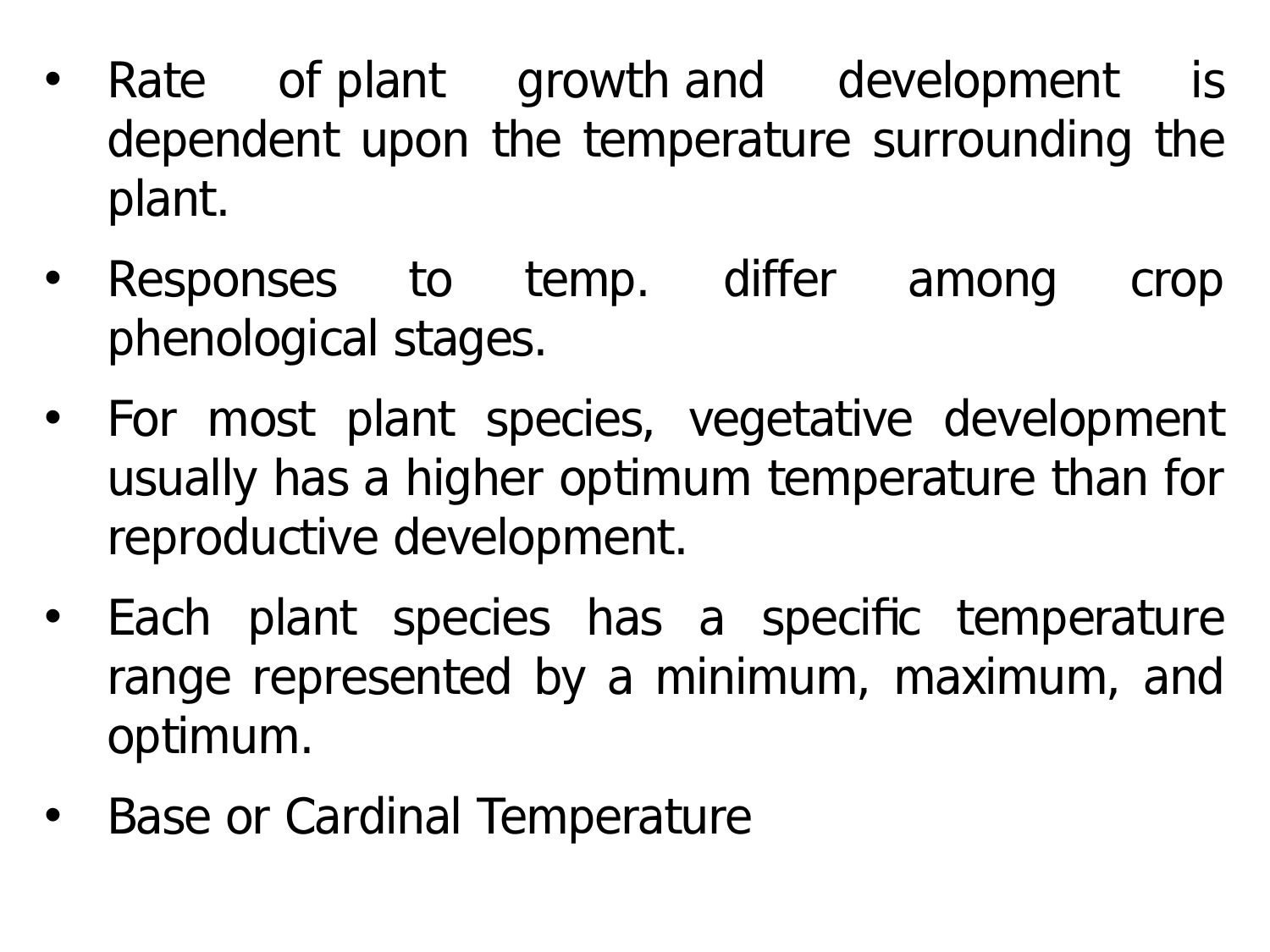

Rate of plant growth and development is dependent upon the temperature surrounding the plant.
Responses to temp. differ among crop phenological stages.
For most plant species, vegetative development usually has a higher optimum temperature than for reproductive development.
Each plant species has a specific temperature range represented by a minimum, maximum, and optimum.
Base or Cardinal Temperature